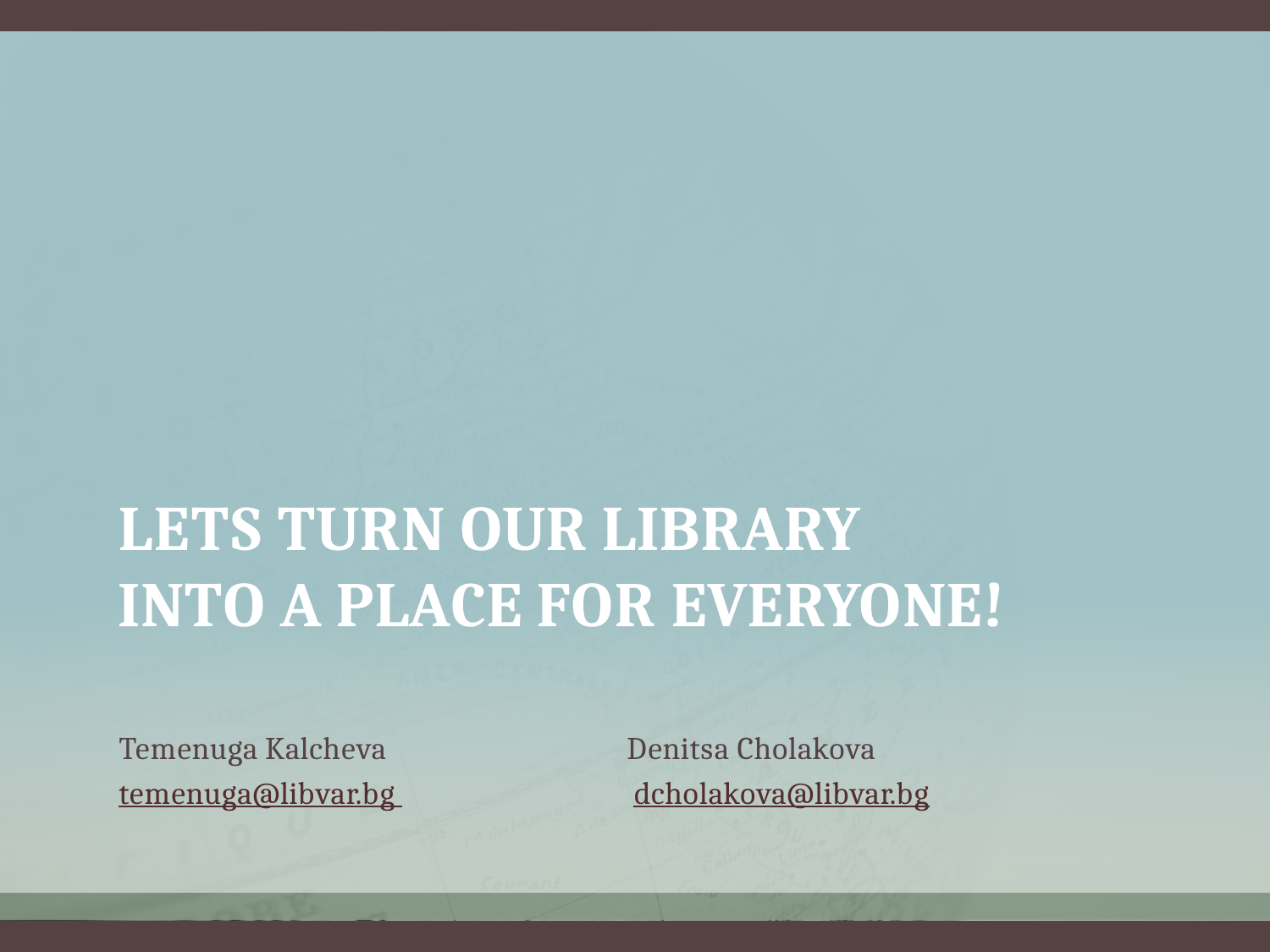

# Lets turn our library into a place for everyone!

Temenuga Kalcheva		Denitsa Cholakova
temenuga@libvar.bg 		 dcholakova@libvar.bg